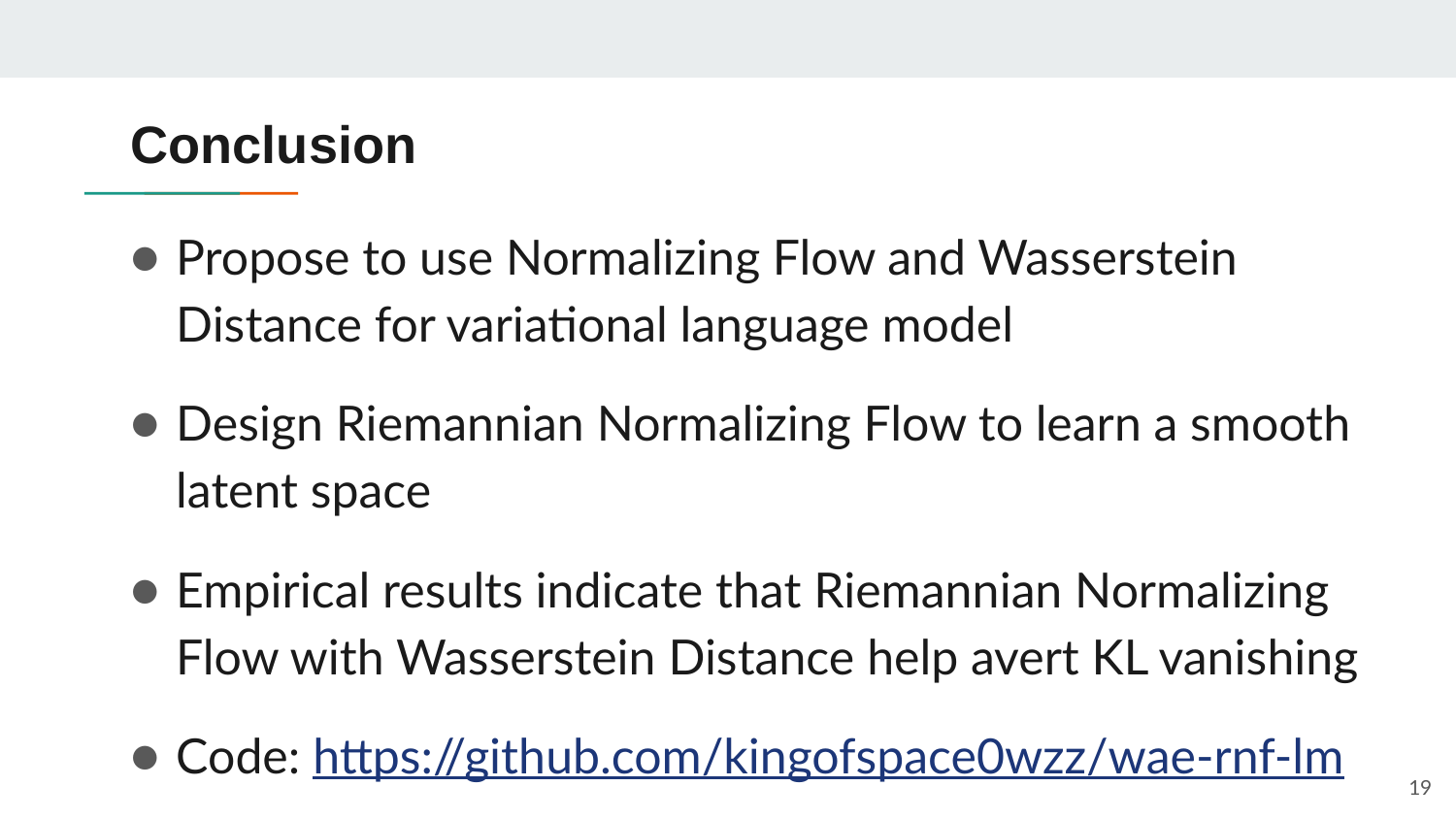

# Conclusion
Propose to use Normalizing Flow and Wasserstein Distance for variational language model
Design Riemannian Normalizing Flow to learn a smooth latent space
Empirical results indicate that Riemannian Normalizing Flow with Wasserstein Distance help avert KL vanishing
Code: https://github.com/kingofspace0wzz/wae-rnf-lm

19